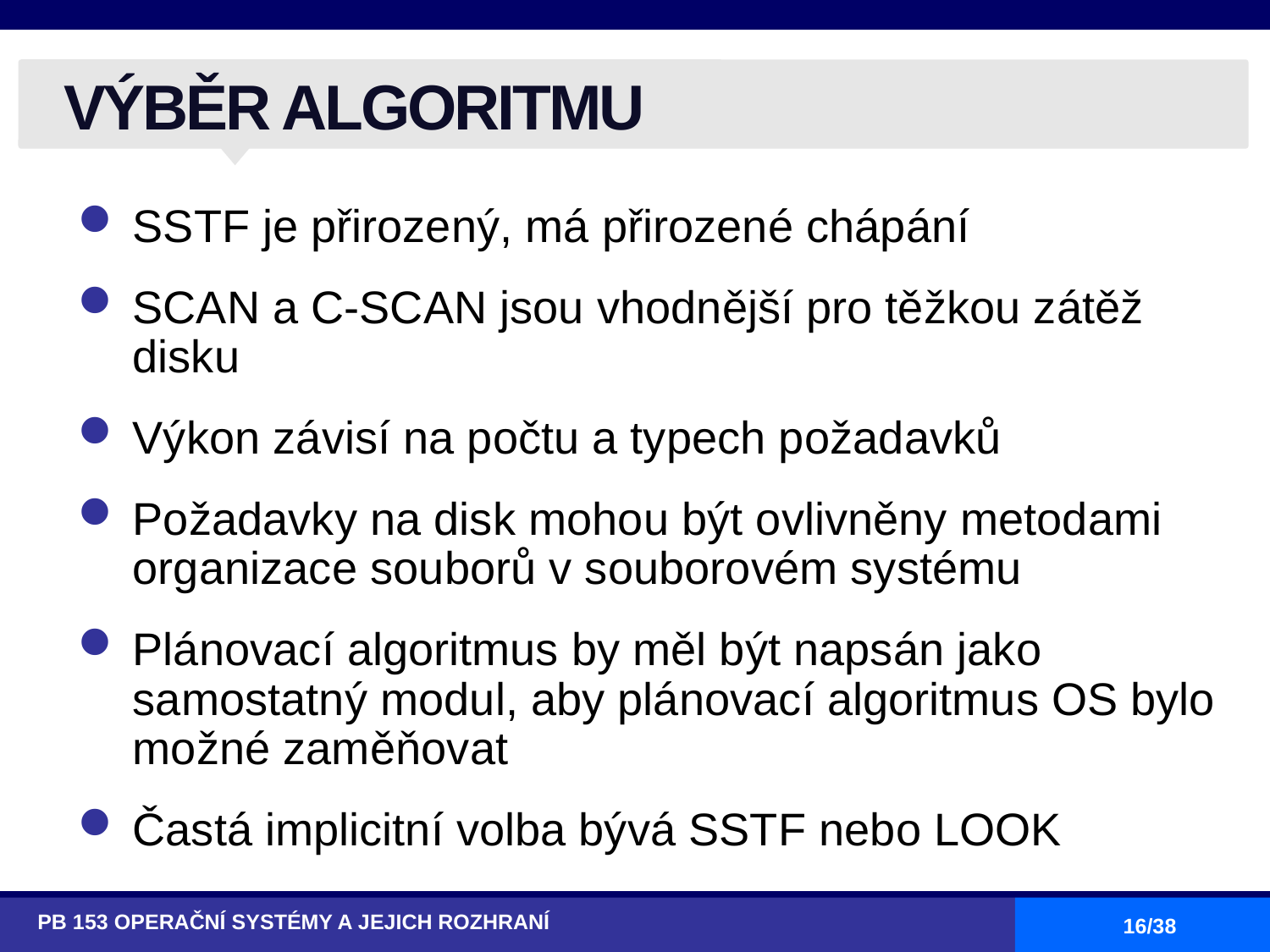

# VÝBĚR ALGORITMU
SSTF je přirozený, má přirozené chápání
SCAN a C-SCAN jsou vhodnější pro těžkou zátěž disku
Výkon závisí na počtu a typech požadavků
Požadavky na disk mohou být ovlivněny metodami organizace souborů v souborovém systému
Plánovací algoritmus by měl být napsán jako samostatný modul, aby plánovací algoritmus OS bylo možné zaměňovat
Častá implicitní volba bývá SSTF nebo LOOK
PB 153 OPERAČNÍ SYSTÉMY A JEJICH ROZHRANÍ